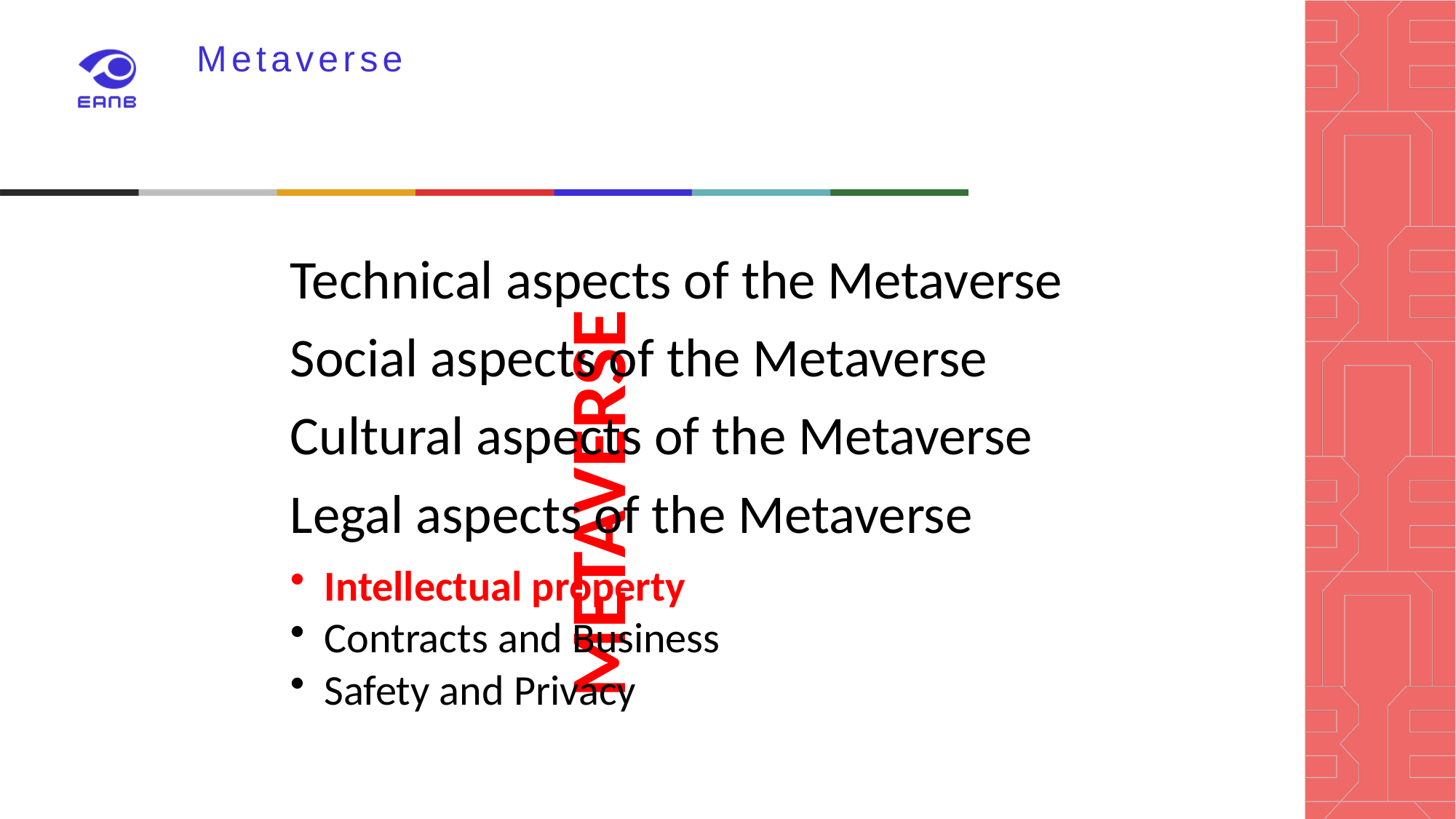

# Metaverse
METAVERSE
Technical aspects of the Metaverse
Social aspects of the Metaverse
Cultural aspects of the Metaverse
Legal aspects of the Metaverse
Intellectual property
Contracts and Business
Safety and Privacy